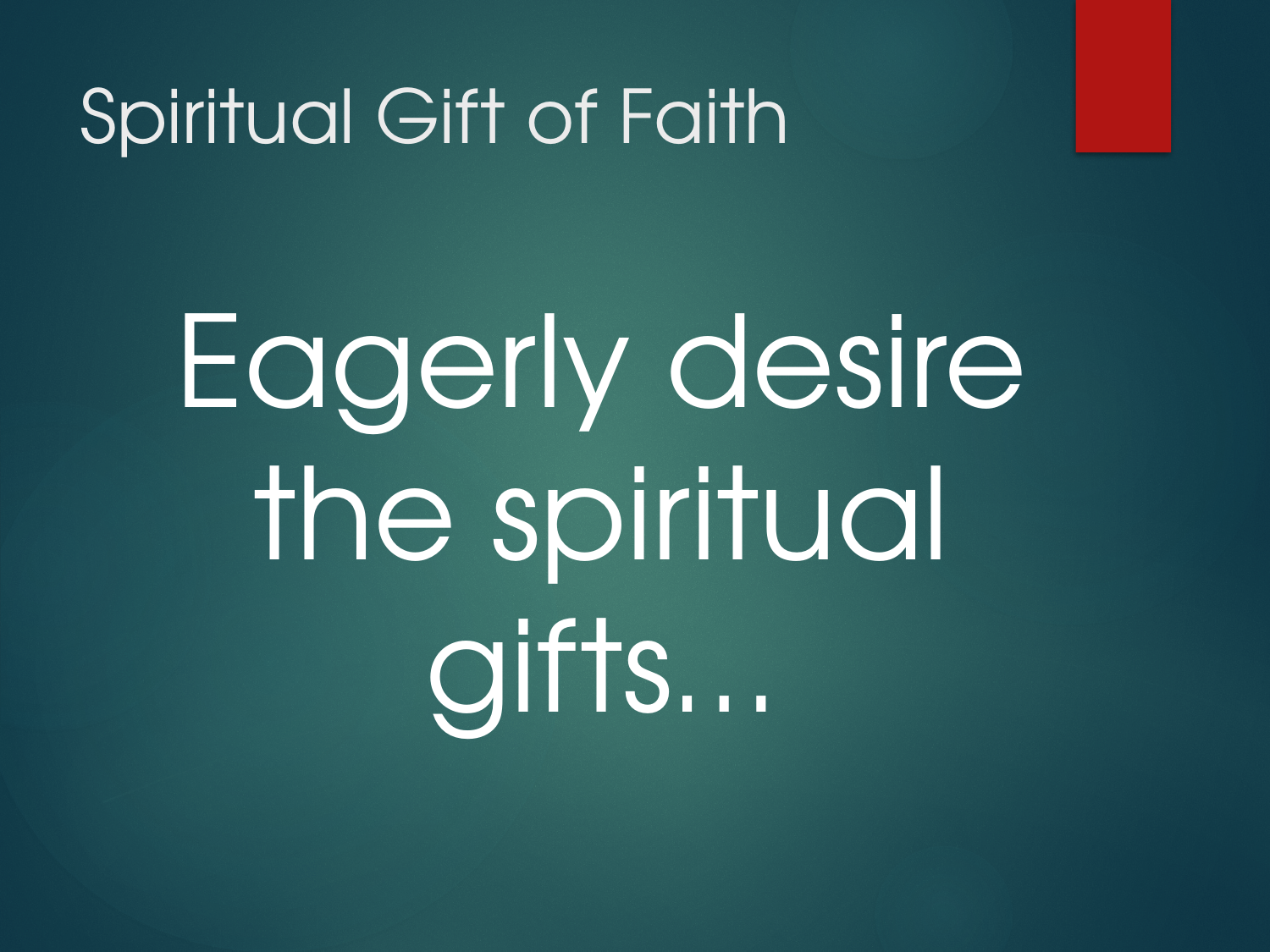

# Spiritual Gift of Faith
Eagerly desire the spiritual gifts…